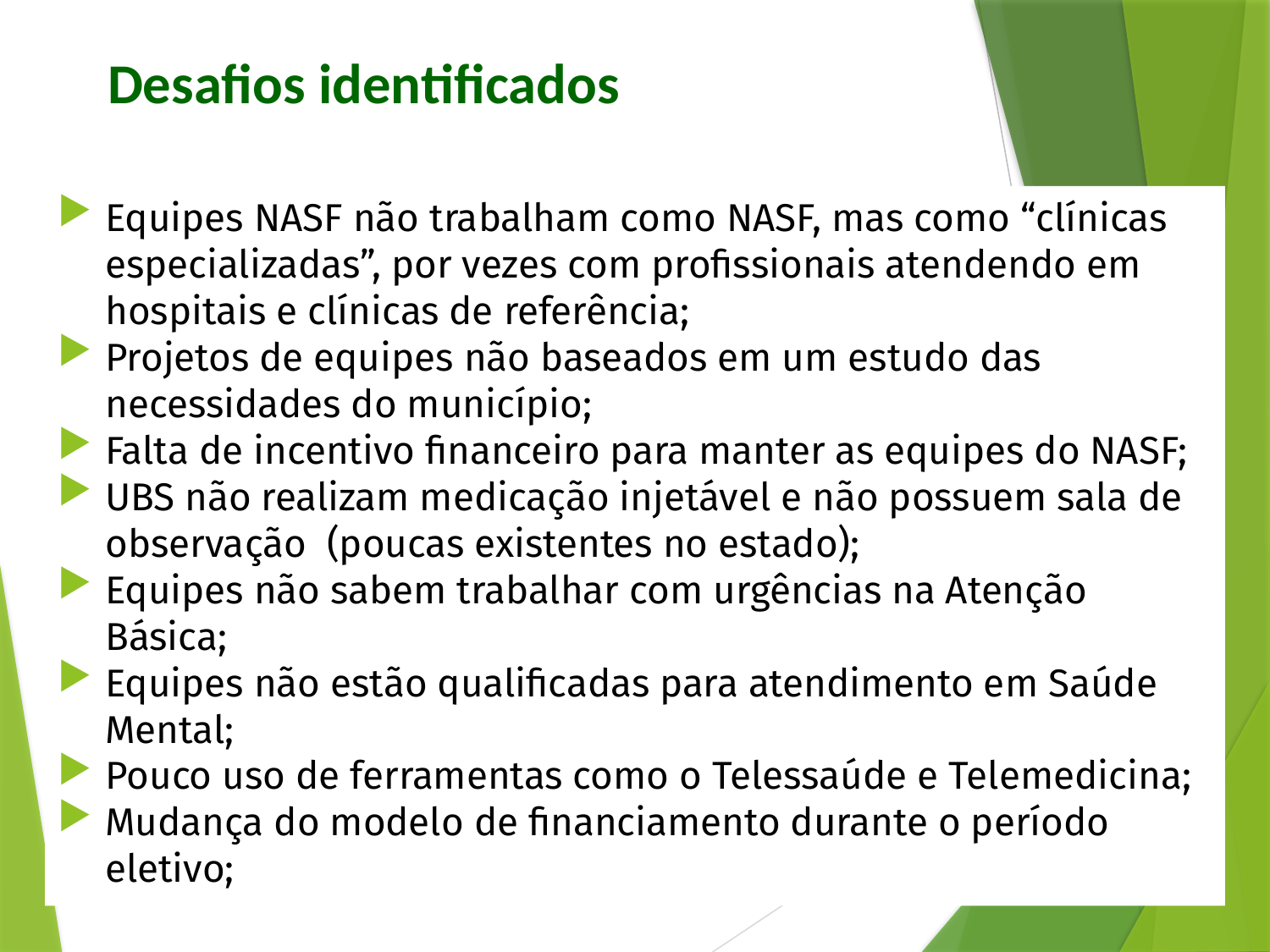

# Desafios identificados
Equipes NASF não trabalham como NASF, mas como “clínicas especializadas”, por vezes com profissionais atendendo em hospitais e clínicas de referência;
Projetos de equipes não baseados em um estudo das necessidades do município;
Falta de incentivo financeiro para manter as equipes do NASF;
UBS não realizam medicação injetável e não possuem sala de observação  (poucas existentes no estado);
Equipes não sabem trabalhar com urgências na Atenção Básica;
Equipes não estão qualificadas para atendimento em Saúde Mental;
Pouco uso de ferramentas como o Telessaúde e Telemedicina;
Mudança do modelo de financiamento durante o período eletivo;